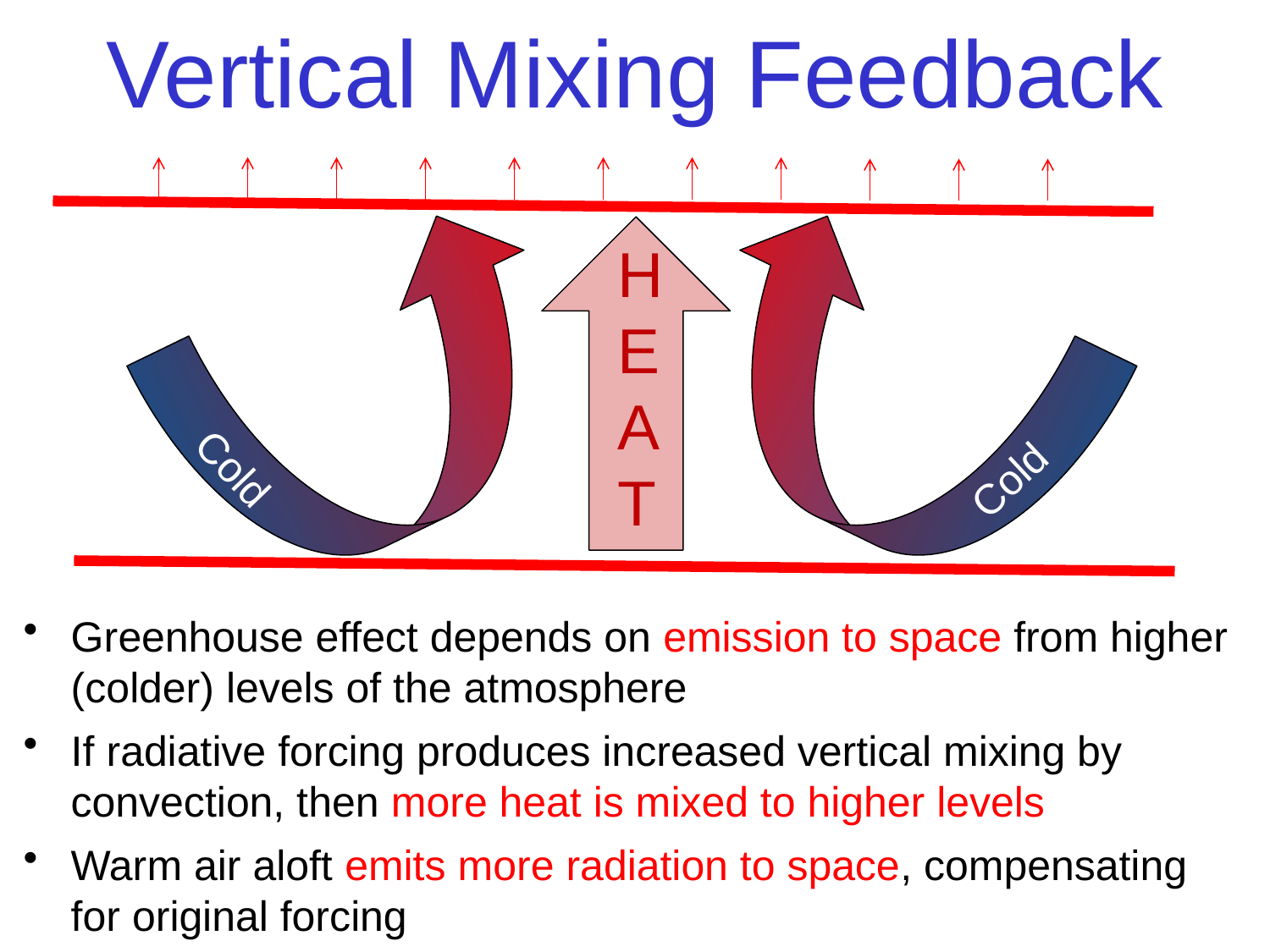

# Vertical Mixing Feedback

H
E
A
T

Cold
Cold
Greenhouse effect depends on emission to space from higher (colder) levels of the atmosphere
If radiative forcing produces increased vertical mixing by convection, then more heat is mixed to higher levels
Warm air aloft emits more radiation to space, compensating for original forcing